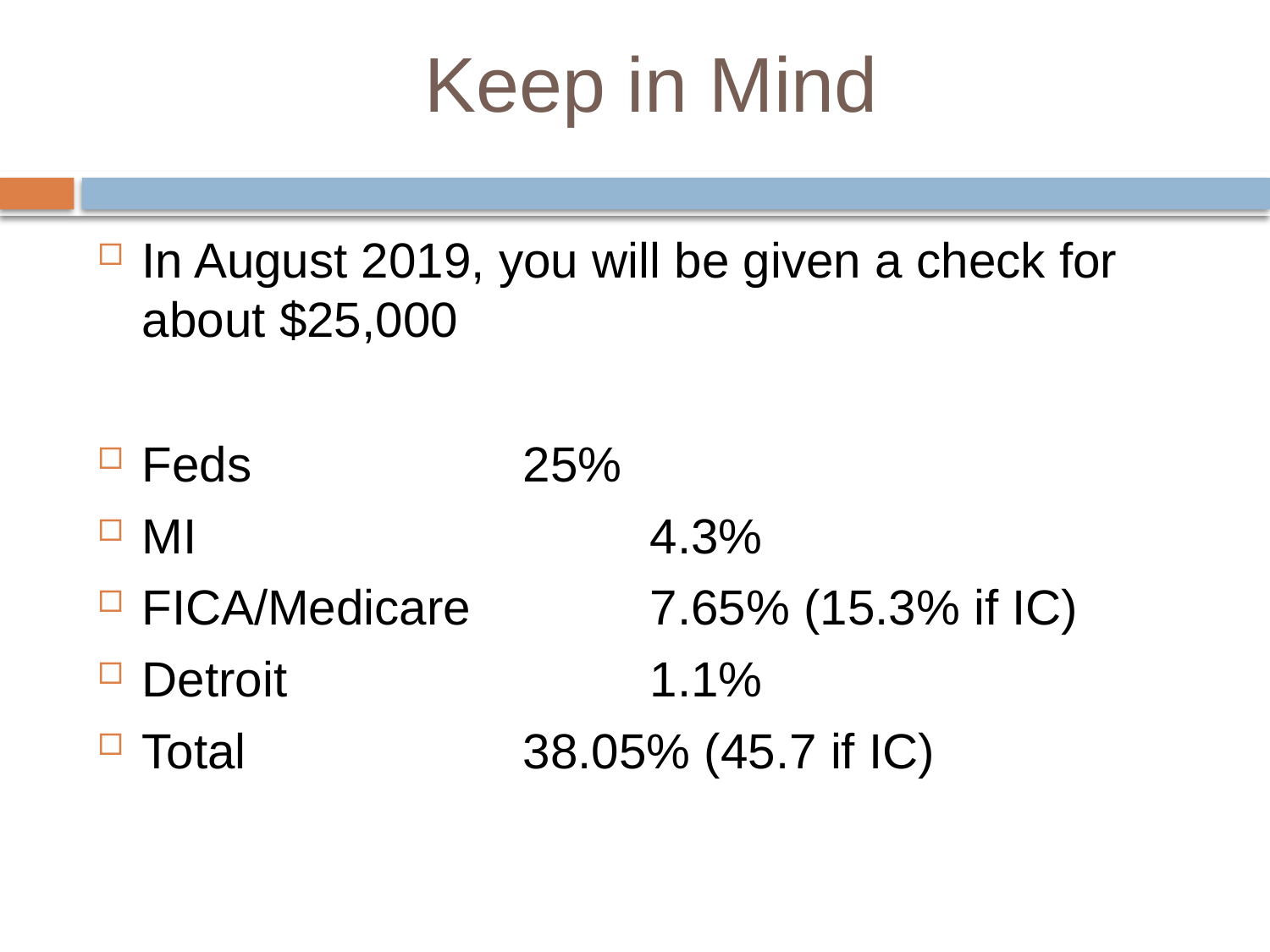

# Keep in Mind
In August 2019, you will be given a check for about $25,000

Feds			25%
MI				4.3%
FICA/Medicare		7.65% (15.3% if IC)
Detroit			1.1%
Total			38.05% (45.7 if IC)